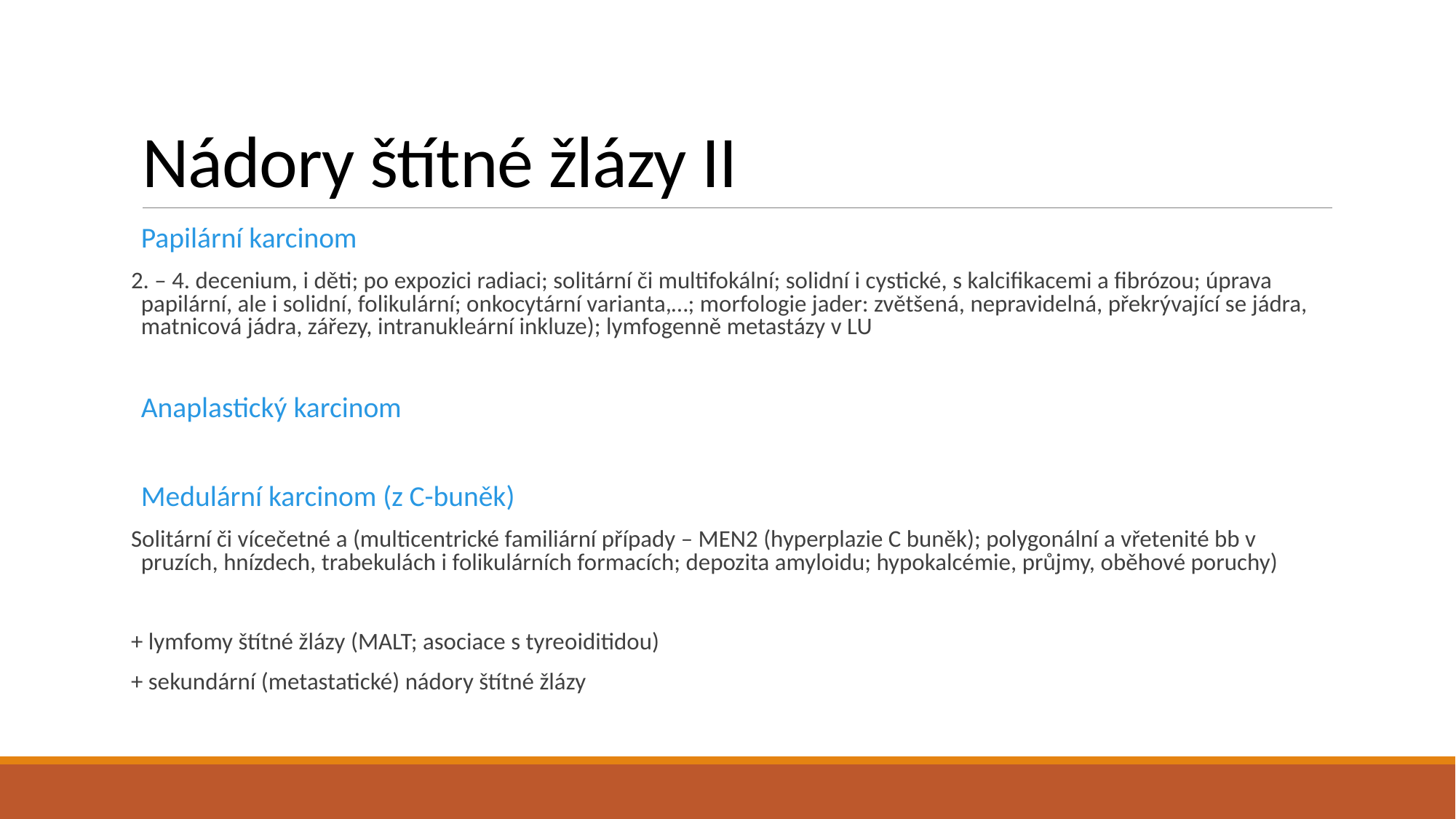

# Nádory štítné žlázy II
Papilární karcinom
2. – 4. decenium, i děti; po expozici radiaci; solitární či multifokální; solidní i cystické, s kalcifikacemi a fibrózou; úprava papilární, ale i solidní, folikulární; onkocytární varianta,…; morfologie jader: zvětšená, nepravidelná, překrývající se jádra, matnicová jádra, zářezy, intranukleární inkluze); lymfogenně metastázy v LU

Anaplastický karcinom

Medulární karcinom (z C-buněk)
Solitární či vícečetné a (multicentrické familiární případy – MEN2 (hyperplazie C buněk); polygonální a vřetenité bb v pruzích, hnízdech, trabekulách i folikulárních formacích; depozita amyloidu; hypokalcémie, průjmy, oběhové poruchy)

+ lymfomy štítné žlázy (MALT; asociace s tyreoiditidou)
+ sekundární (metastatické) nádory štítné žlázy